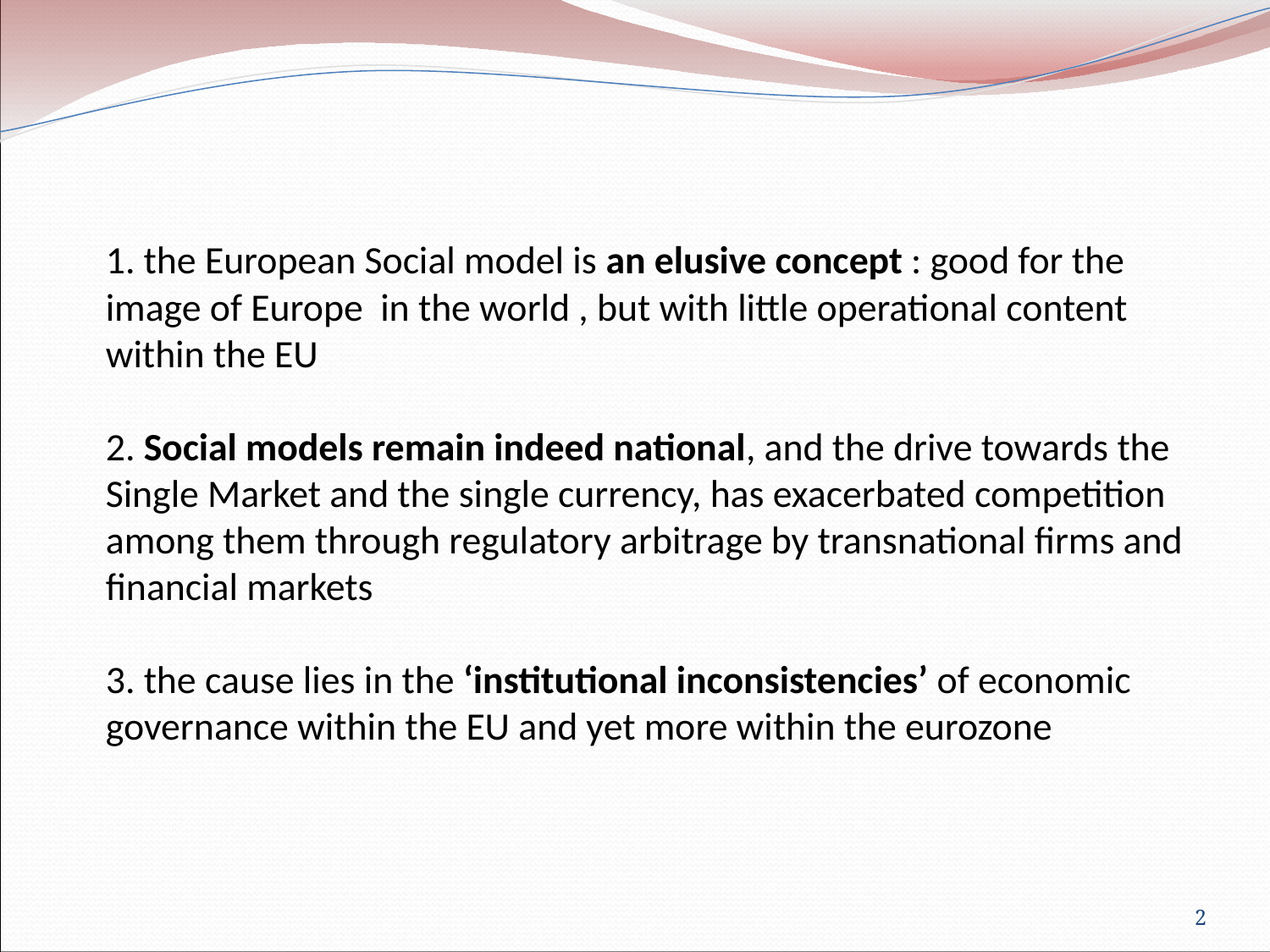

1. the European Social model is an elusive concept : good for the image of Europe  in the world , but with little operational content within the EU
2. Social models remain indeed national, and the drive towards the Single Market and the single currency, has exacerbated competition among them through regulatory arbitrage by transnational firms and financial markets
3. the cause lies in the ‘institutional inconsistencies’ of economic governance within the EU and yet more within the eurozone
2